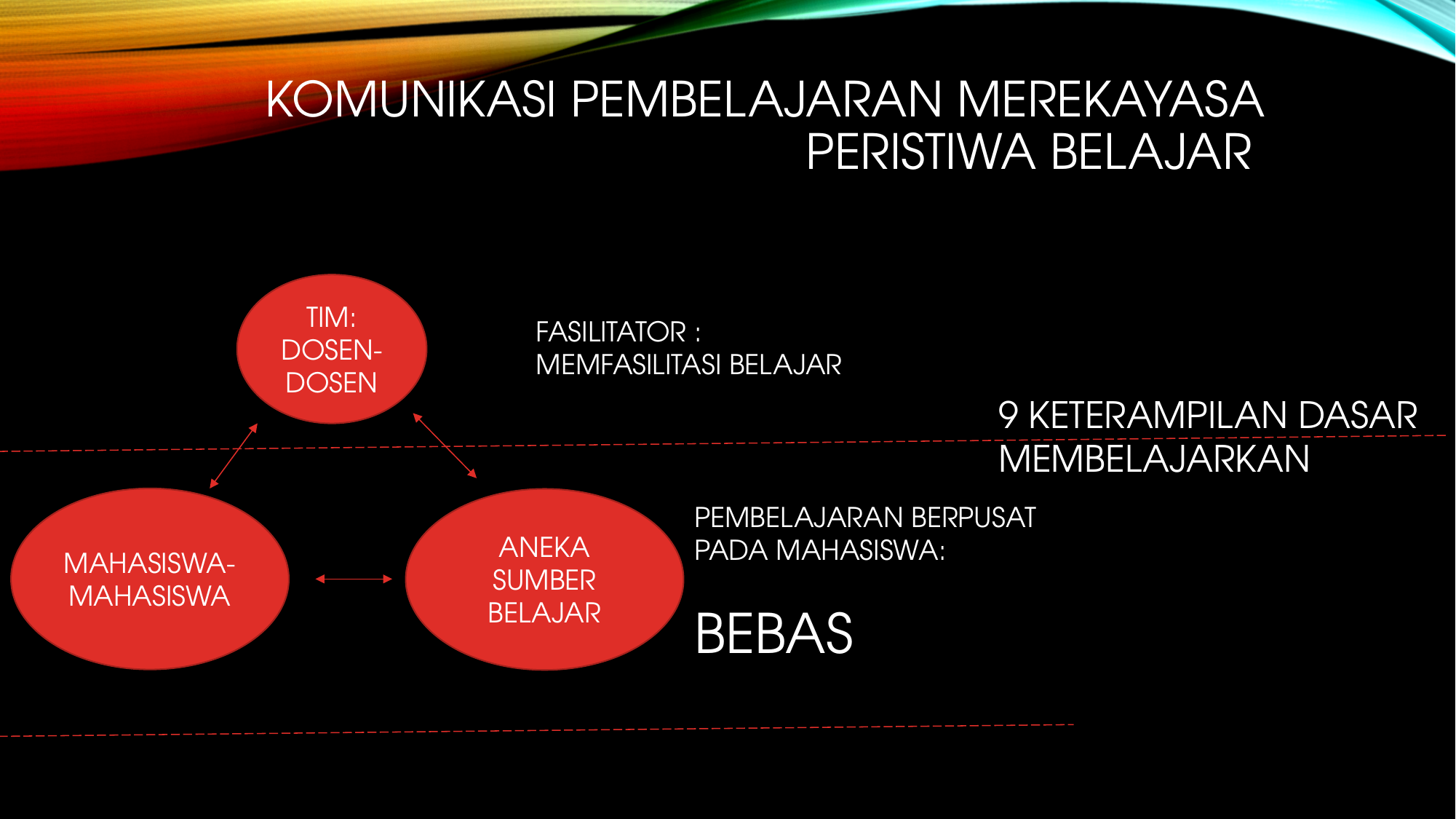

# KOMUNIKASI PEMBELAJARAN MEREKAYASA PERISTIWA BELAJAR
TIM: DOSEN-DOSEN
FASILITATOR : MEMFASILITASI BELAJAR
9 KETERAMPILAN DASAR MEMBELAJARKAN
MAHASISWA-MAHASISWA
ANEKA SUMBER BELAJAR
PEMBELAJARAN BERPUSAT PADA MAHASISWA:

BEBAS